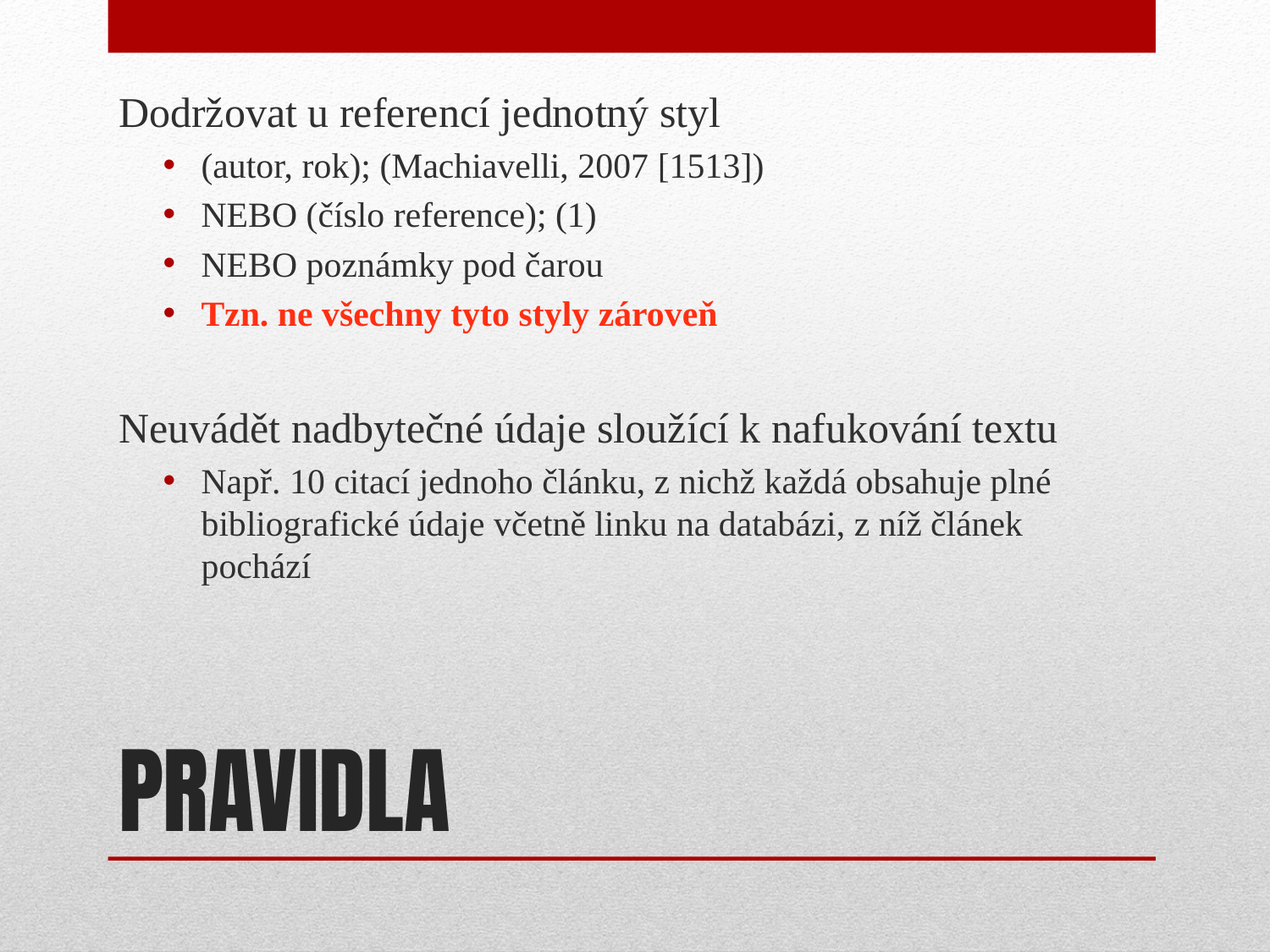

Dodržovat u referencí jednotný styl
(autor, rok); (Machiavelli, 2007 [1513])
NEBO (číslo reference); (1)
NEBO poznámky pod čarou
Tzn. ne všechny tyto styly zároveň

Neuvádět nadbytečné údaje sloužící k nafukování textu
Např. 10 citací jednoho článku, z nichž každá obsahuje plné bibliografické údaje včetně linku na databázi, z níž článek pochází

# PRAVIDLA